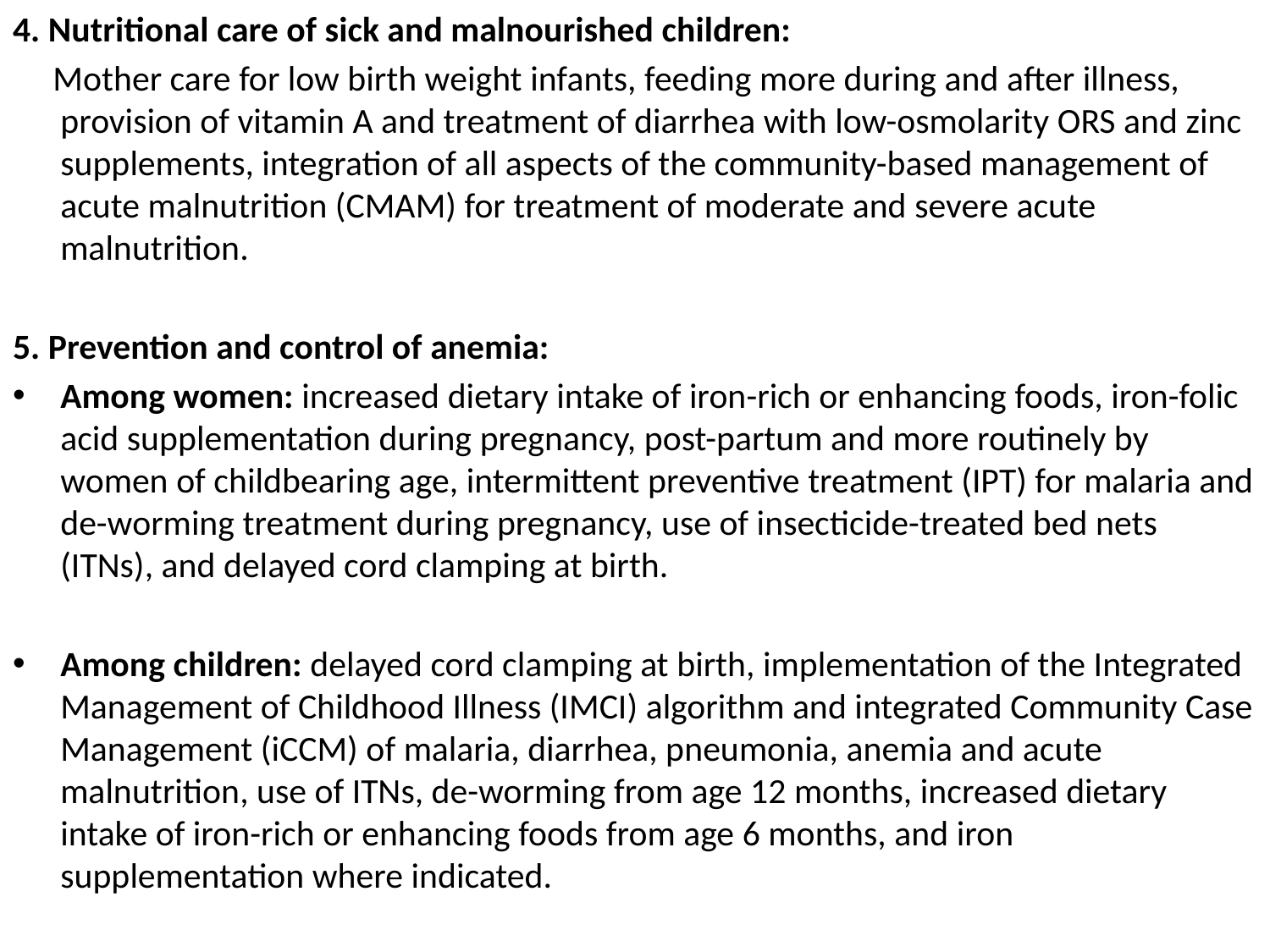

4. Nutritional care of sick and malnourished children:
     Mother care for low birth weight infants, feeding more during and after illness, provision of vitamin A and treatment of diarrhea with low-osmolarity ORS and zinc supplements, integration of all aspects of the community-based management of acute malnutrition (CMAM) for treatment of moderate and severe acute malnutrition.

5. Prevention and control of anemia:
Among women: increased dietary intake of iron-rich or enhancing foods, iron-folic acid supplementation during pregnancy, post-partum and more routinely by women of childbearing age, intermittent preventive treatment (IPT) for malaria and de-worming treatment during pregnancy, use of insecticide-treated bed nets (ITNs), and delayed cord clamping at birth.

Among children: delayed cord clamping at birth, implementation of the Integrated Management of Childhood Illness (IMCI) algorithm and integrated Community Case Management (iCCM) of malaria, diarrhea, pneumonia, anemia and acute malnutrition, use of ITNs, de-worming from age 12 months, increased dietary intake of iron-rich or enhancing foods from age 6 months, and iron supplementation where indicated.